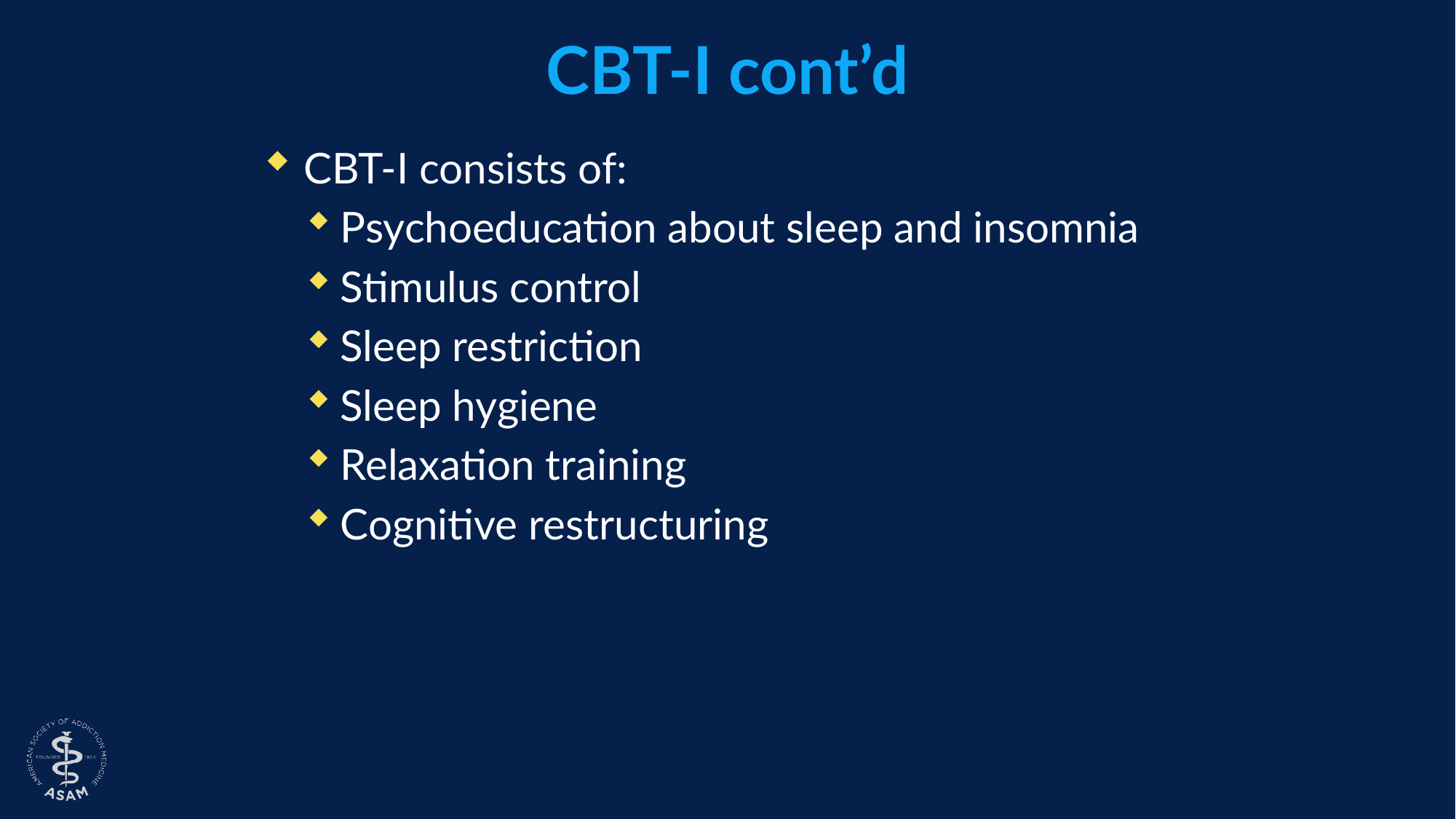

# CBT-I cont’d
CBT-I consists of:
Psychoeducation about sleep and insomnia
Stimulus control
Sleep restriction
Sleep hygiene
Relaxation training
Cognitive restructuring